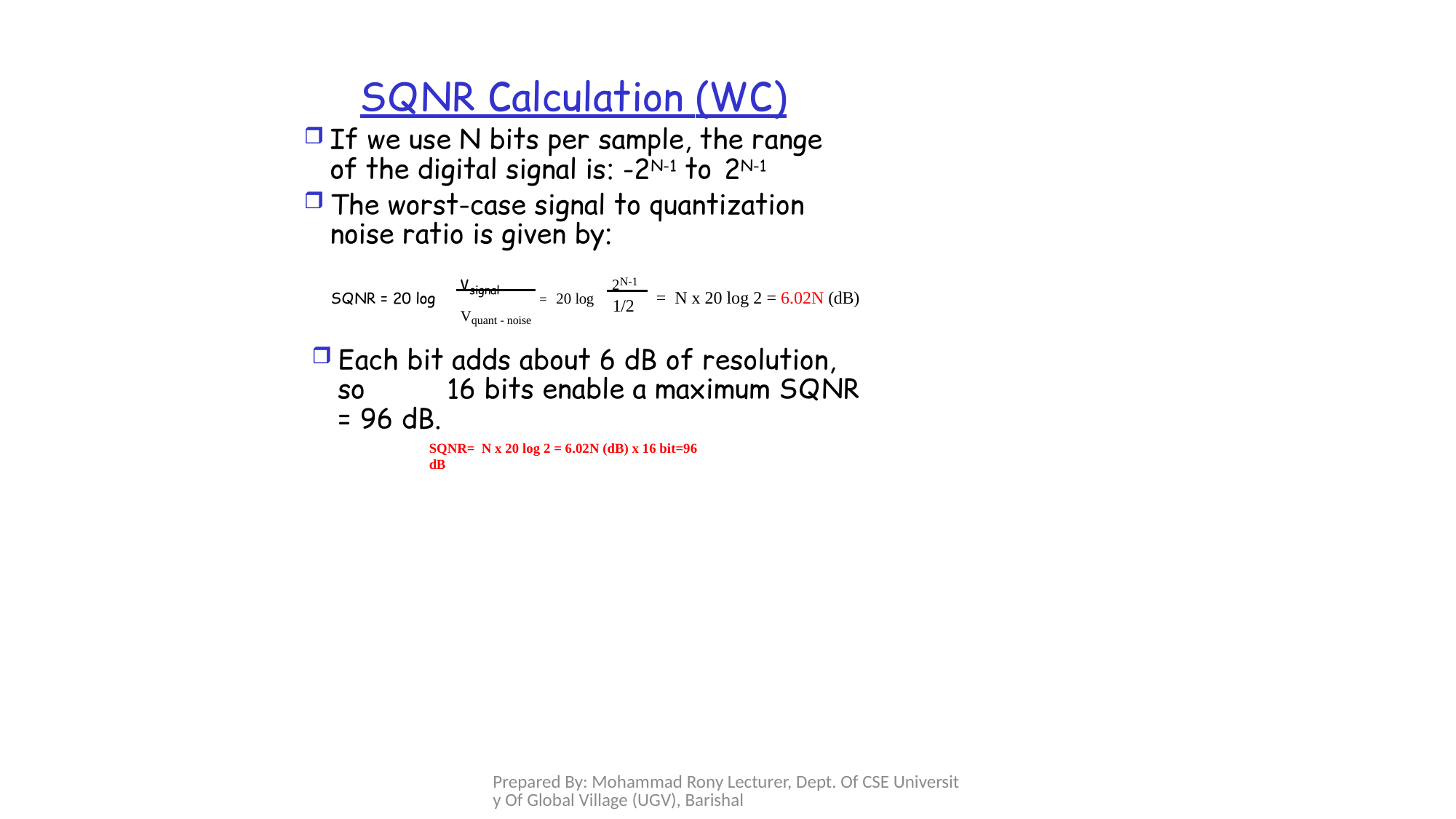

# SQNR Calculation (WC)
If we use N bits per sample, the range of the digital signal is: -2N-1 to	2N-1
The worst-case signal to quantization noise ratio is given by:
2N-1
Vsignal
SQNR = 20 log	= 20 log	= N x 20 log 2 = 6.02N (dB)

1/2
Vquant - noise
Each bit adds about 6 dB of resolution, so 	16 bits enable a maximum SQNR = 96 dB.
SQNR= N x 20 log 2 = 6.02N (dB) x 16 bit=96 dB
Prepared By: Mohammad Rony Lecturer, Dept. Of CSE University Of Global Village (UGV), Barishal